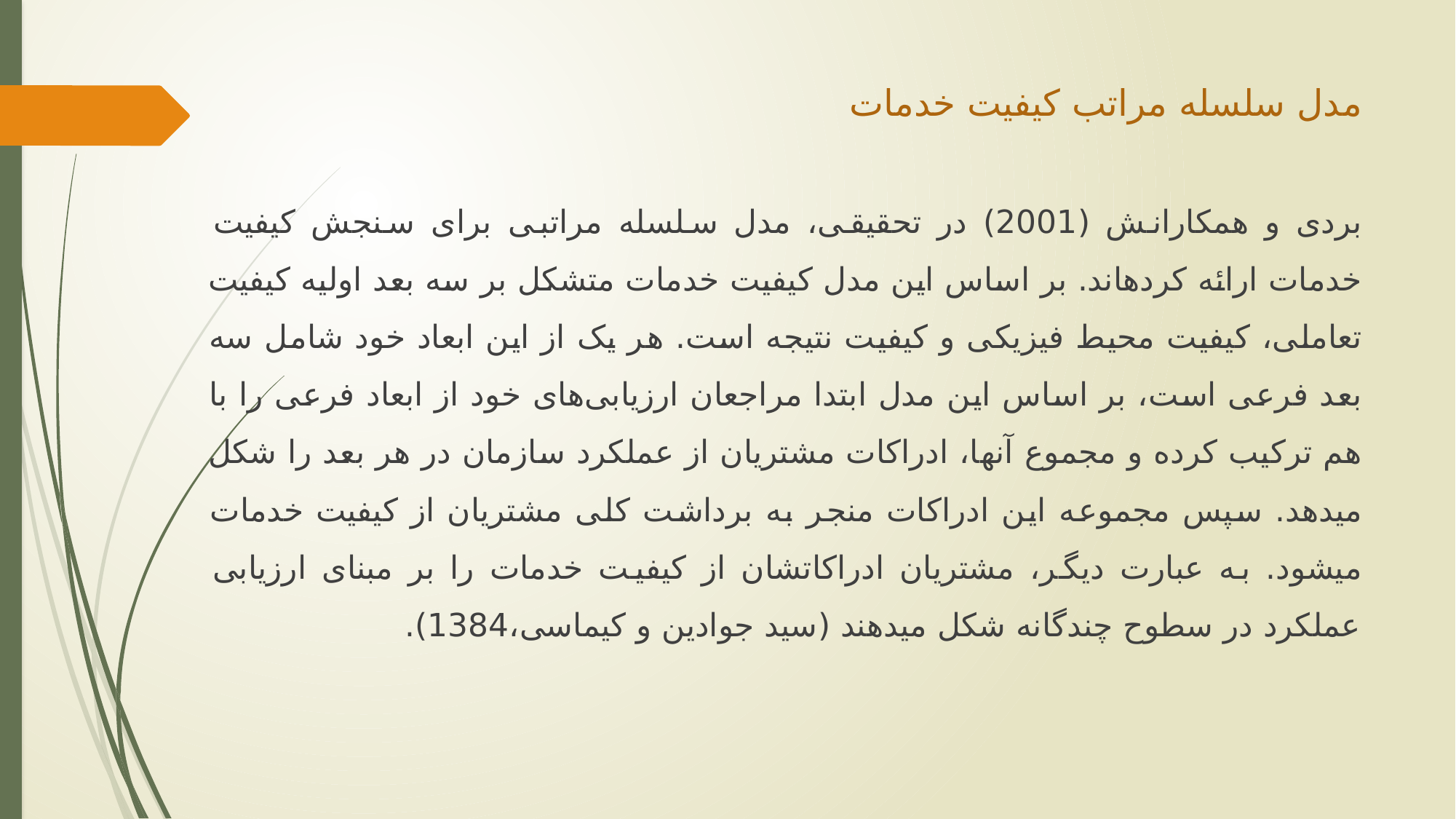

# مدل سلسله مراتب کیفیت خدمات
بردی و همکارانش (2001) در تحقیقی، مدل سلسله مراتبی برای سنجش کیفیت خدمات ارائه کرده‏ا‏ند. بر اساس این مدل کیفیت خدمات متشکل بر سه بعد اولیه کیفیت تعاملی، کیفیت محیط فیزیکی و کیفیت نتیجه است. هر یک از این ابعاد خود شامل سه بعد فرعی است، بر اساس این مدل ابتدا مراجعان ارزیابی‌های خود از ابعاد فرعی را با هم ترکیب کرده و مجموع آنها، ادراکات مشتریان از عملکرد سازمان در هر بعد را شکل می‏دهد. سپس مجموعه این ادراکات منجر به برداشت کلی مشتریان از کیفیت خدمات می‏شود. به عبارت دیگر، مشتریان ادراکاتشان از کیفیت خدمات را بر مبنای ارزیابی عملکرد در سطوح چندگانه شکل می‏دهند (سید جوادین و کیماسی،1384).